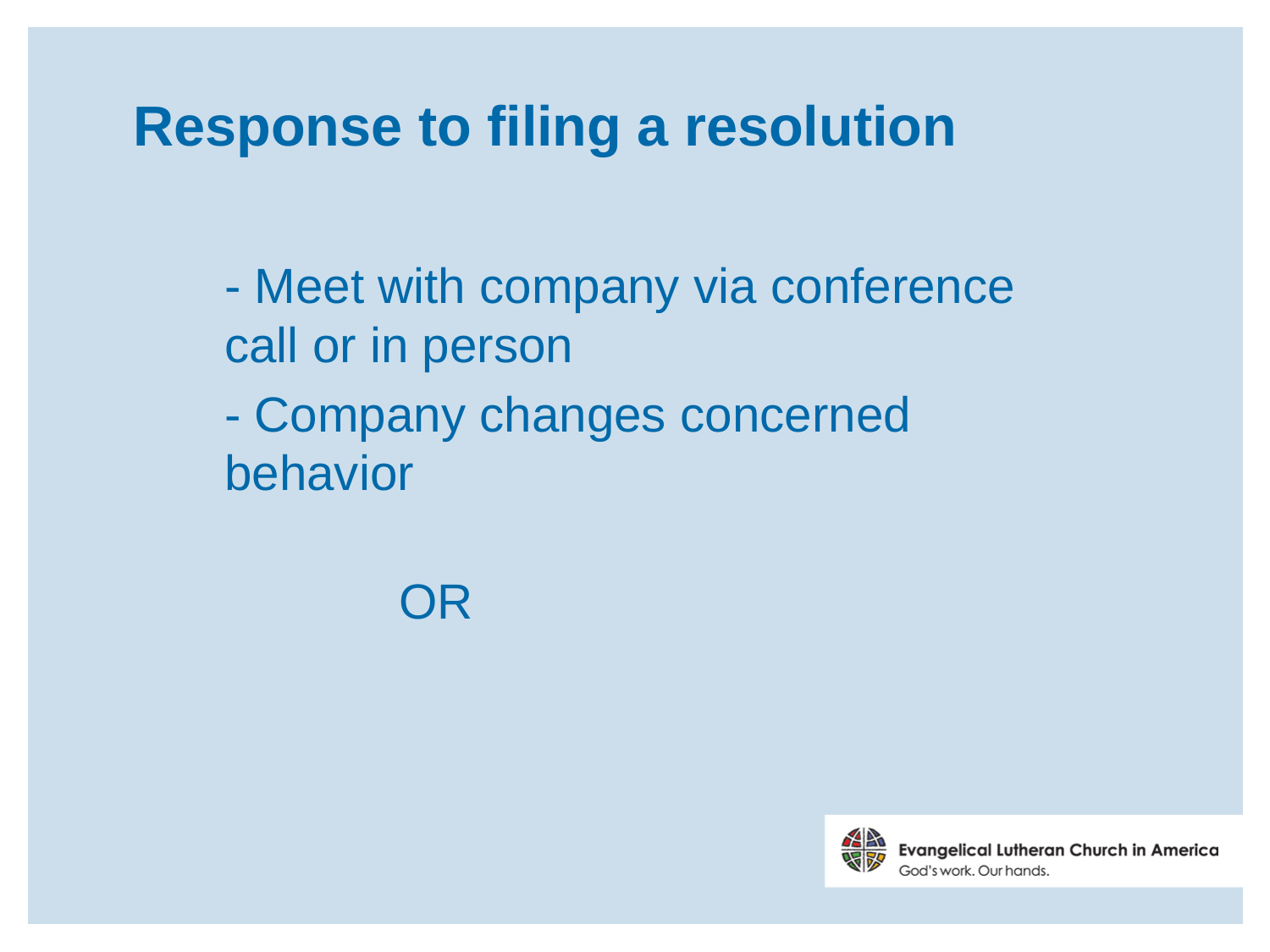

# Response to filing a resolution
- Meet with company via conference call or in person
- Company changes concerned behavior
								OR